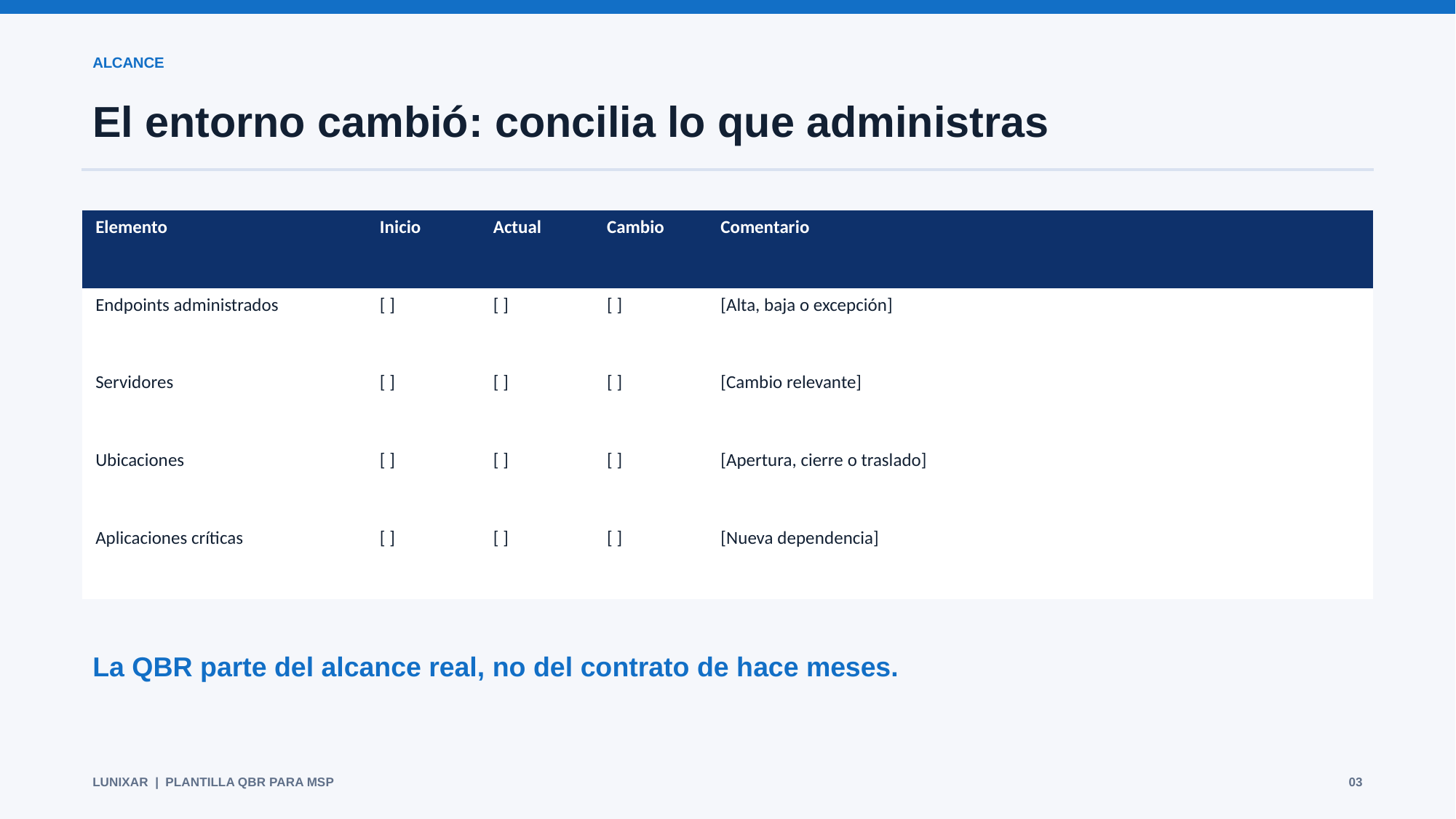

ALCANCE
El entorno cambió: concilia lo que administras

| Elemento | Inicio | Actual | Cambio | Comentario |
| --- | --- | --- | --- | --- |
| Endpoints administrados | [ ] | [ ] | [ ] | [Alta, baja o excepción] |
| Servidores | [ ] | [ ] | [ ] | [Cambio relevante] |
| Ubicaciones | [ ] | [ ] | [ ] | [Apertura, cierre o traslado] |
| Aplicaciones críticas | [ ] | [ ] | [ ] | [Nueva dependencia] |
La QBR parte del alcance real, no del contrato de hace meses.
LUNIXAR  |  PLANTILLA QBR PARA MSP
03